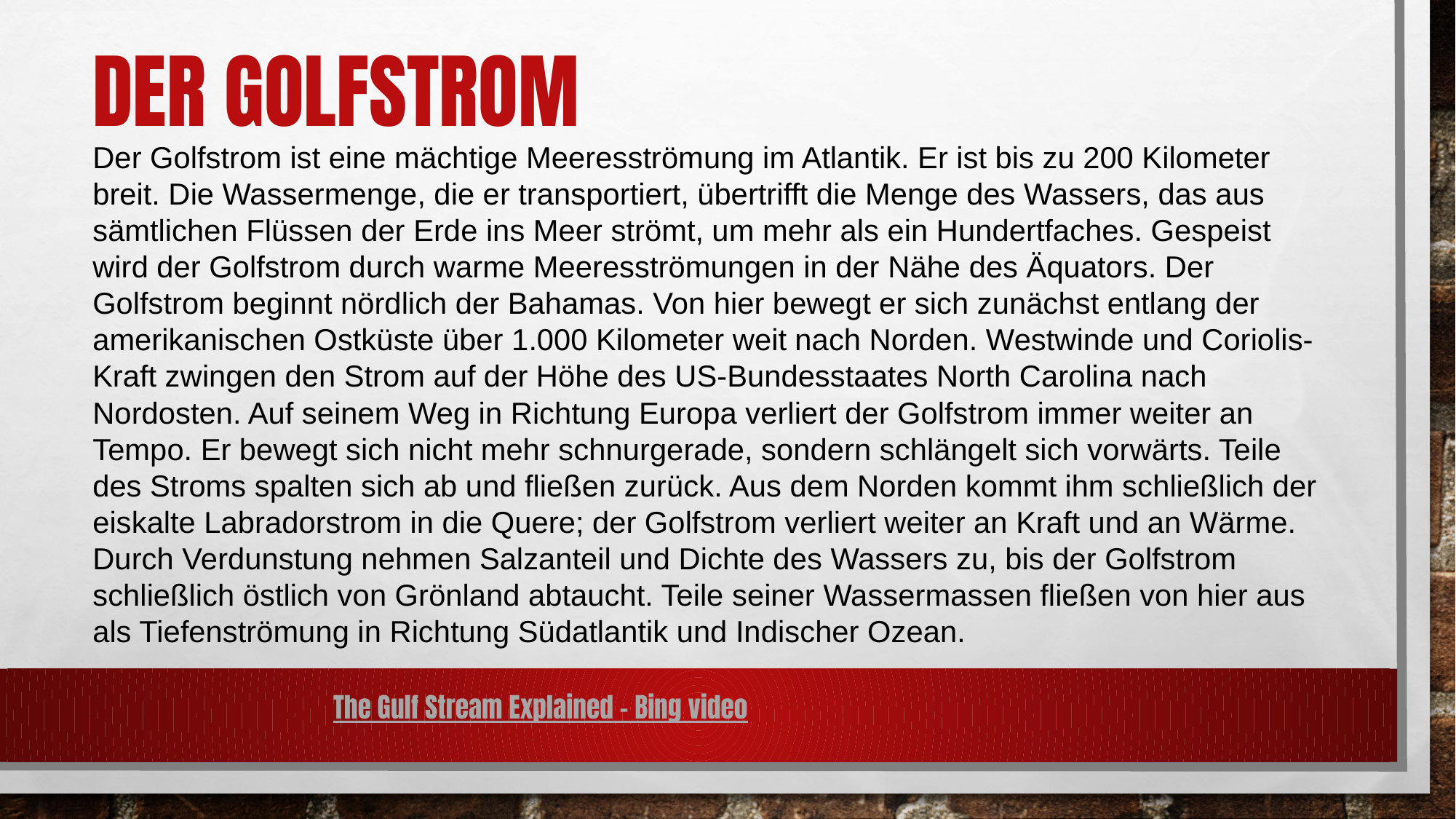

# Der Golfstrom
Der Golfstrom ist eine mächtige Meeresströmung im Atlantik. Er ist bis zu 200 Kilometer breit. Die Wassermenge, die er transportiert, übertrifft die Menge des Wassers, das aus sämtlichen Flüssen der Erde ins Meer strömt, um mehr als ein Hundertfaches. Gespeist wird der Golfstrom durch warme Meeresströmungen in der Nähe des Äquators. Der Golfstrom beginnt nördlich der Bahamas. Von hier bewegt er sich zunächst entlang der amerikanischen Ostküste über 1.000 Kilometer weit nach Norden. Westwinde und Coriolis-Kraft zwingen den Strom auf der Höhe des US-Bundesstaates North Carolina nach Nordosten. Auf seinem Weg in Richtung Europa verliert der Golfstrom immer weiter an Tempo. Er bewegt sich nicht mehr schnurgerade, sondern schlängelt sich vorwärts. Teile des Stroms spalten sich ab und fließen zurück. Aus dem Norden kommt ihm schließlich der eiskalte Labradorstrom in die Quere; der Golfstrom verliert weiter an Kraft und an Wärme. Durch Verdunstung nehmen Salzanteil und Dichte des Wassers zu, bis der Golfstrom schließlich östlich von Grönland abtaucht. Teile seiner Wassermassen fließen von hier aus als Tiefenströmung in Richtung Südatlantik und Indischer Ozean.
The Gulf Stream Explained - Bing video